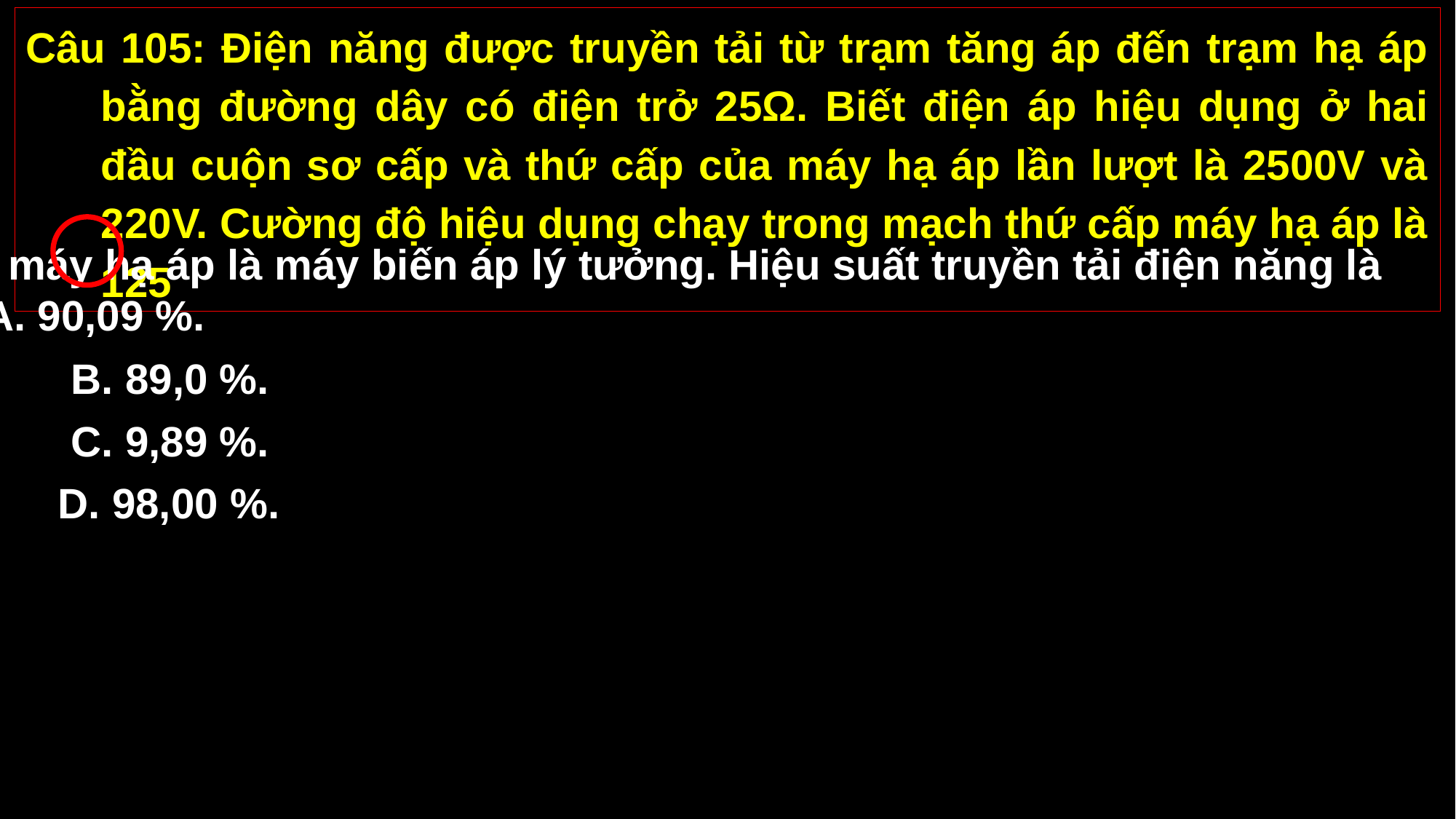

Câu 105: Điện năng được truyền tải từ trạm tăng áp đến trạm hạ áp bằng đường dây có điện trở 25Ω. Biết điện áp hiệu dụng ở hai đầu cuộn sơ cấp và thứ cấp của máy hạ áp lần lượt là 2500V và 220V. Cường độ hiệu dụng chạy trong mạch thứ cấp máy hạ áp là 125

A. Coi máy hạ áp là máy biến áp lý tưởng. Hiệu suất truyền tải điện năng là
	A. 90,09 %.
B. 89,0 %.
C. 9,89 %.
D. 98,00 %.